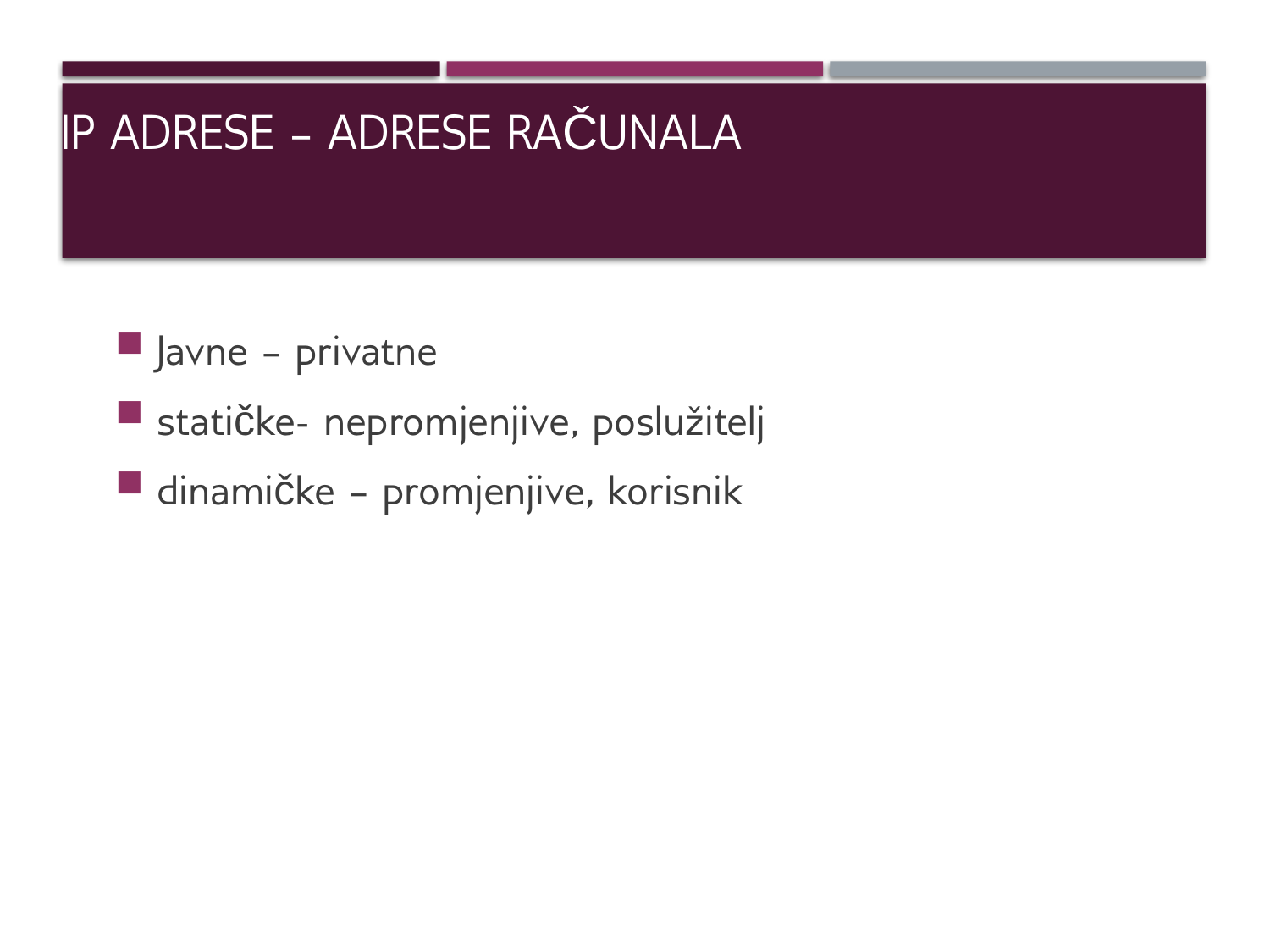

# IP adrese – adrese računala
Javne – privatne
statičke- nepromjenjive, poslužitelj
dinamičke – promjenjive, korisnik